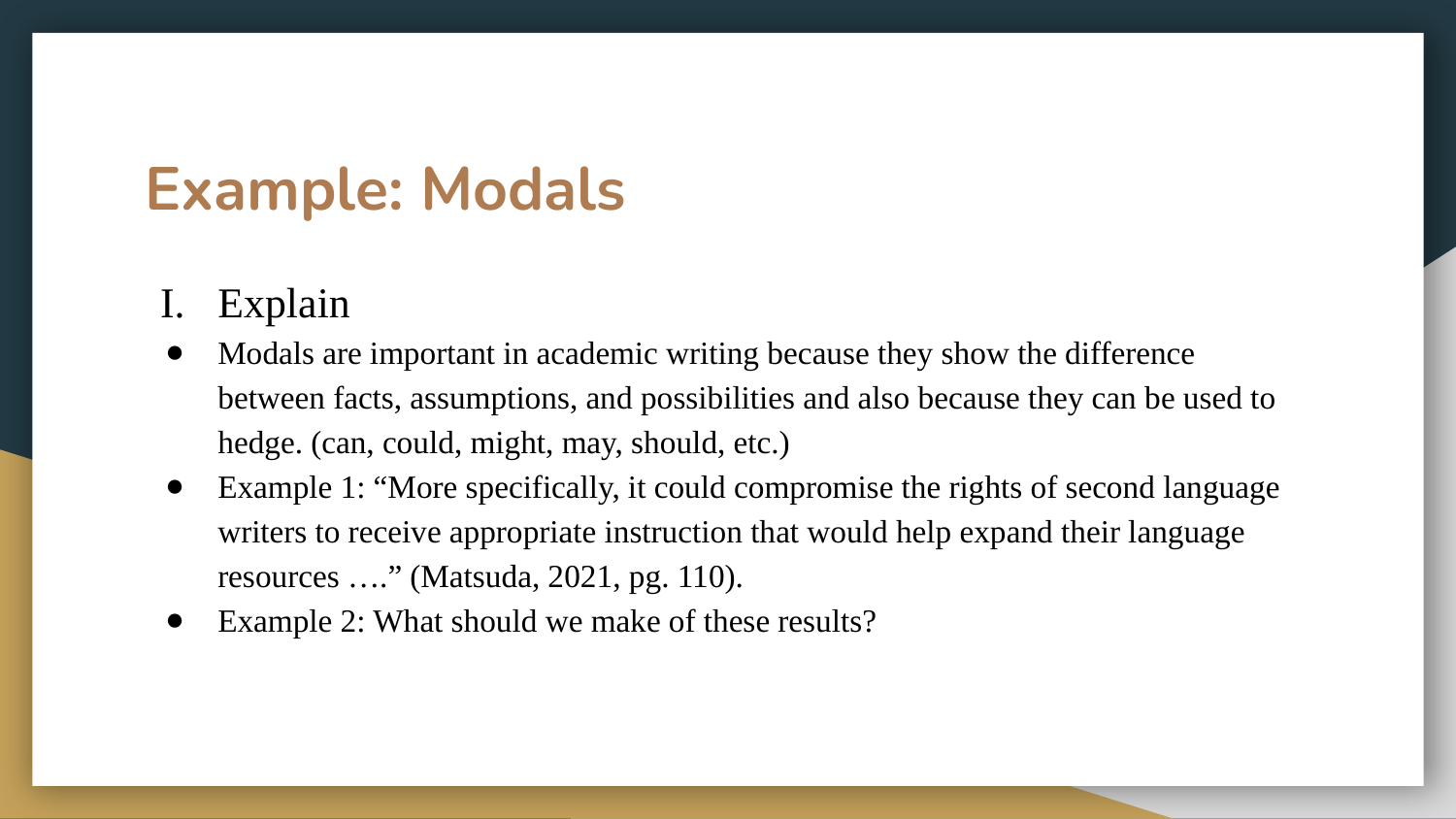

# Example: Modals
Explain
Modals are important in academic writing because they show the difference between facts, assumptions, and possibilities and also because they can be used to hedge. (can, could, might, may, should, etc.)
Example 1: “More specifically, it could compromise the rights of second language writers to receive appropriate instruction that would help expand their language resources ….” (Matsuda, 2021, pg. 110).
Example 2: What should we make of these results?